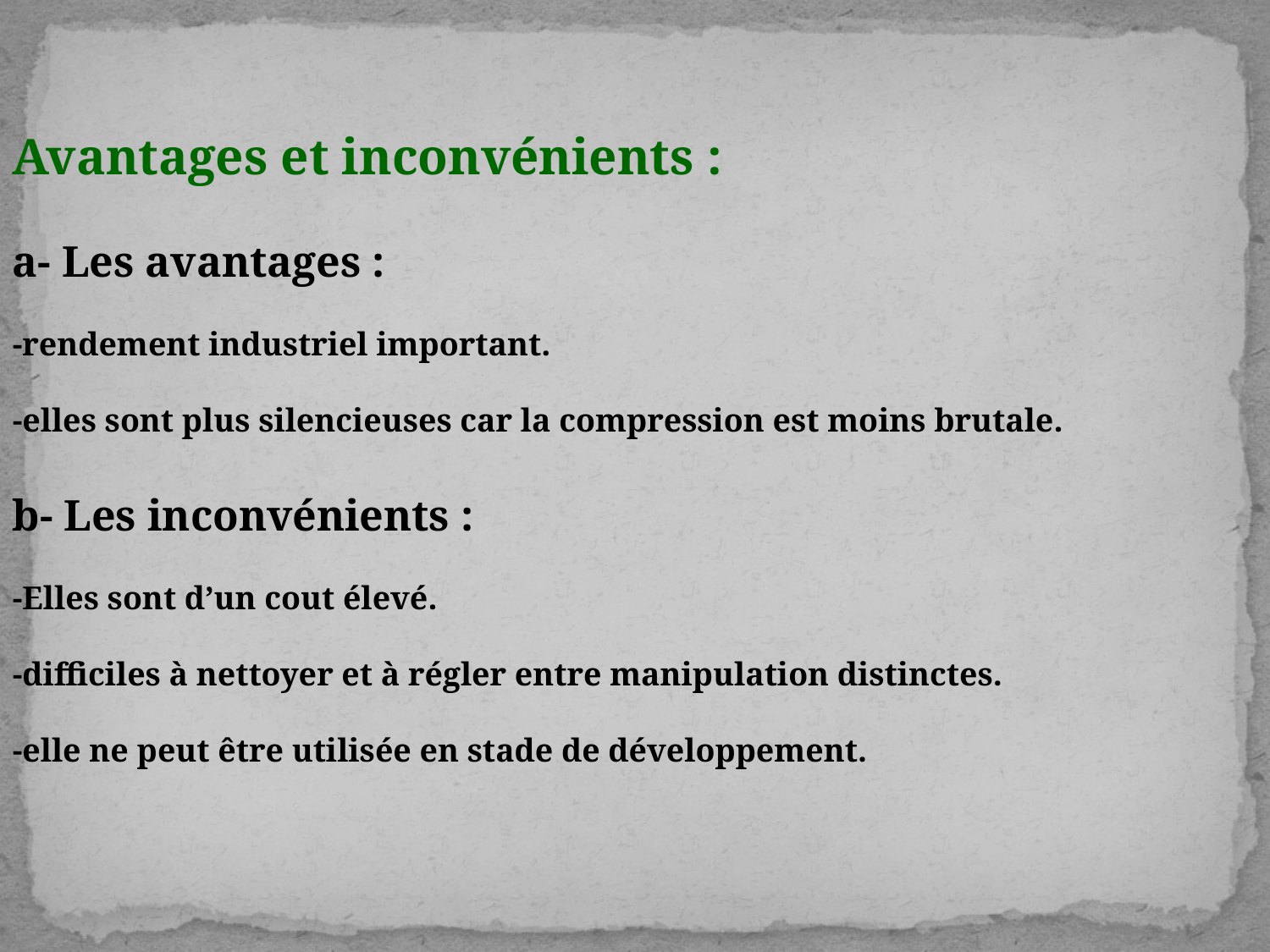

Avantages et inconvénients :
a- Les avantages :
-rendement industriel important.
-elles sont plus silencieuses car la compression est moins brutale.
b- Les inconvénients :
-Elles sont d’un cout élevé.
-difficiles à nettoyer et à régler entre manipulation distinctes.
-elle ne peut être utilisée en stade de développement.